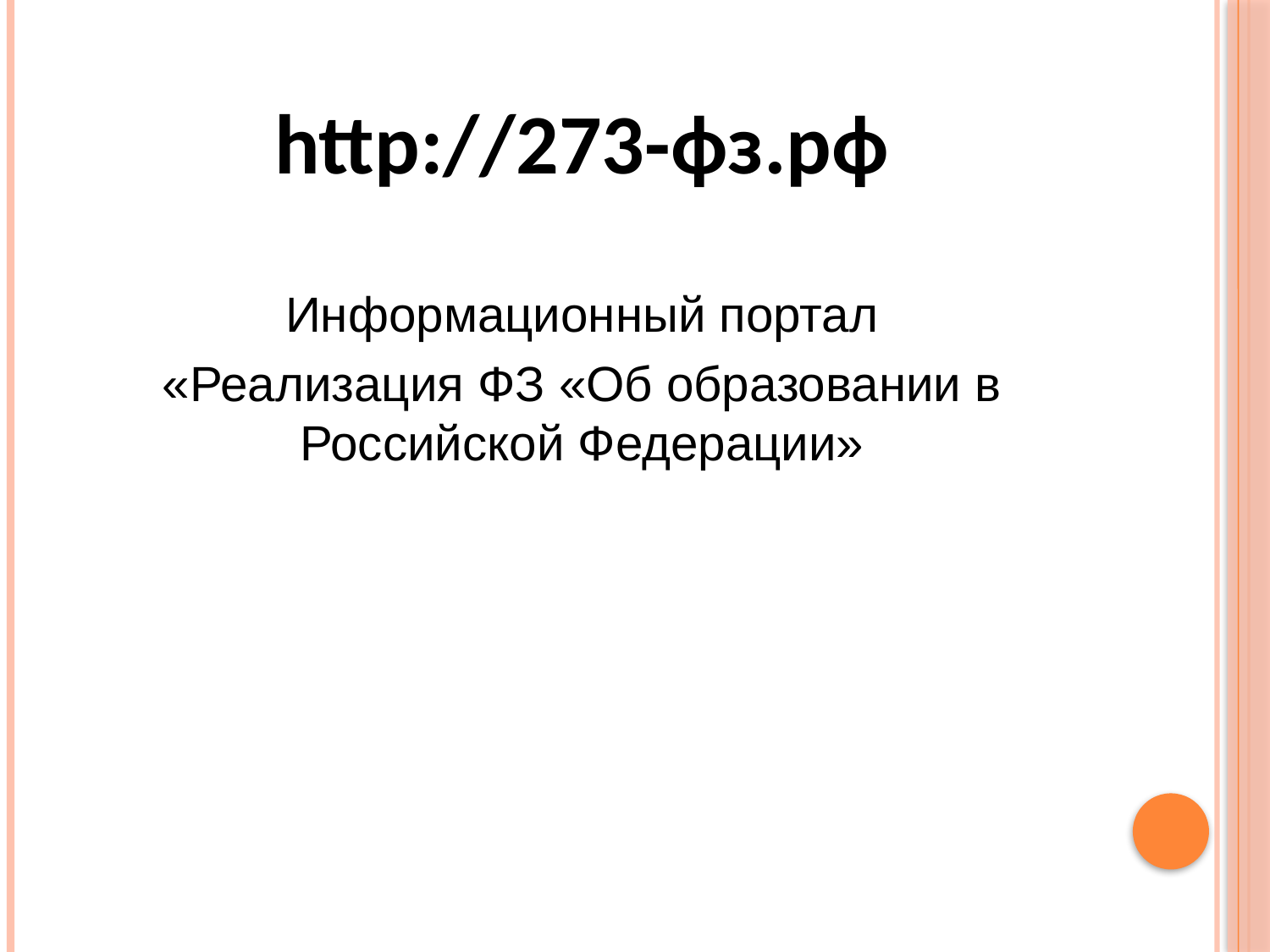

# http://273-фз.рф
 Информационный портал
«Реализация ФЗ «Об образовании в Российской Федерации»